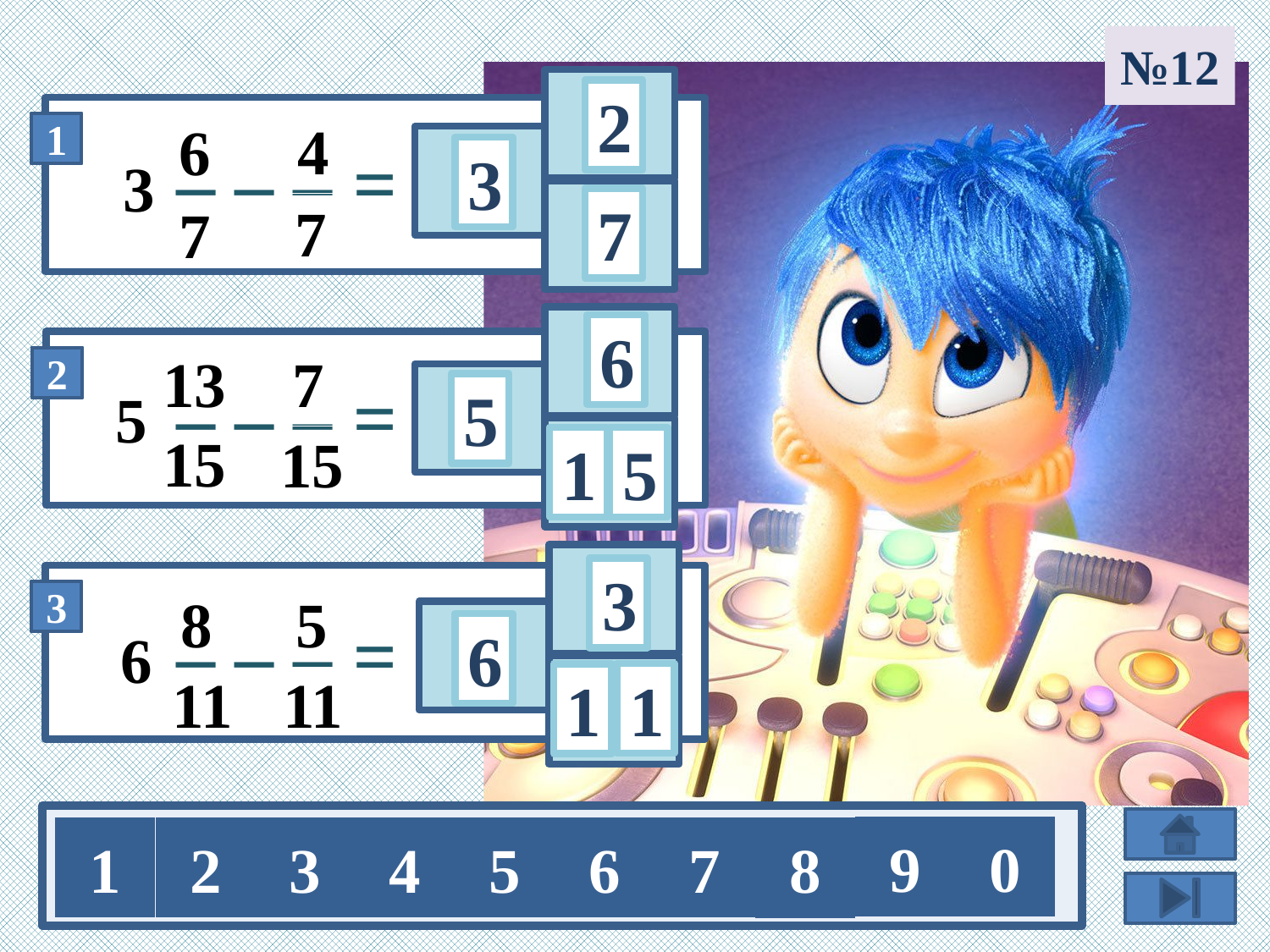

№12
2
4
6
3
3
7
7
7
6
13
7
5
5
15
15
1
5
3
8
5
6
6
11
11
1
1

9
0
1
2
3
4
5
6
7
8